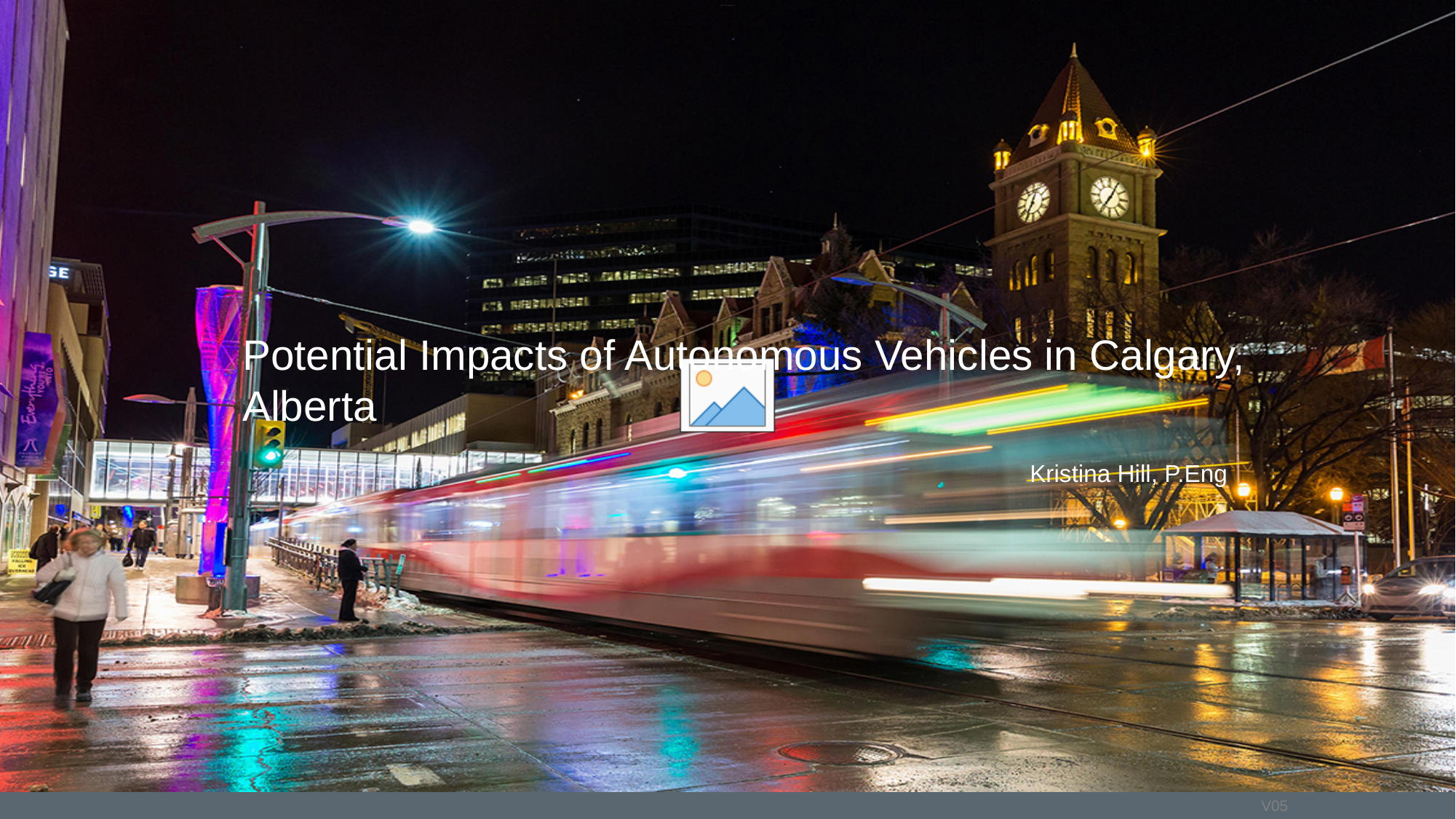

# Potential Impacts of Autonomous Vehicles in Calgary, Alberta
Kristina Hill, P.Eng